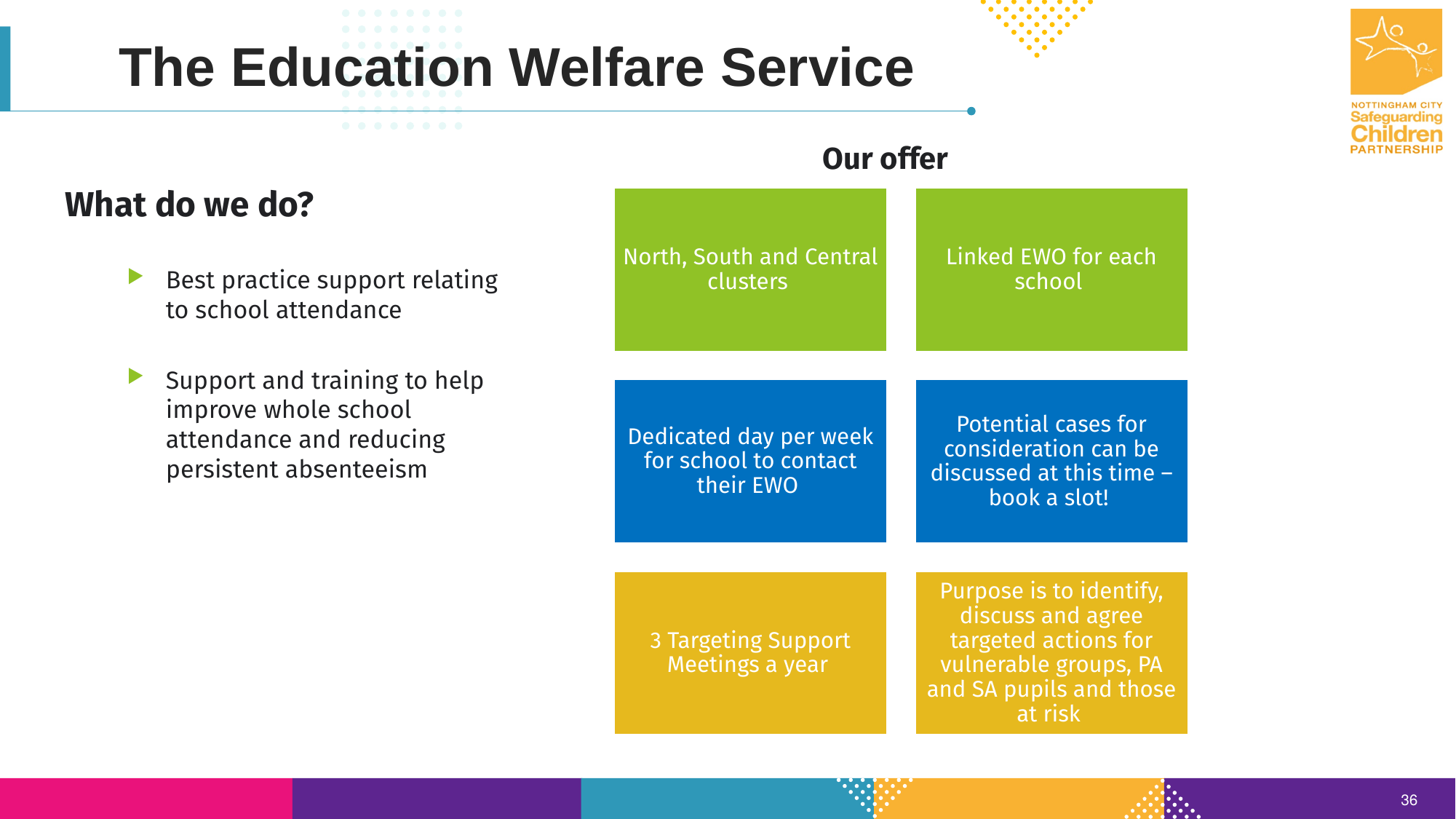

The Education Welfare Service
Our offer

What do we do?

Best practice support relating to school attendance

Support and training to help improve whole school attendance and reducing persistent absenteeism

North, South and Central clusters
Linked EWO for each school
Dedicated day per week for school to contact their EWO
Potential cases for consideration can be discussed at this time – book a slot!
3 Targeting Support Meetings a year
Purpose is to identify, discuss and agree targeted actions for vulnerable groups, PA and SA pupils and those at risk